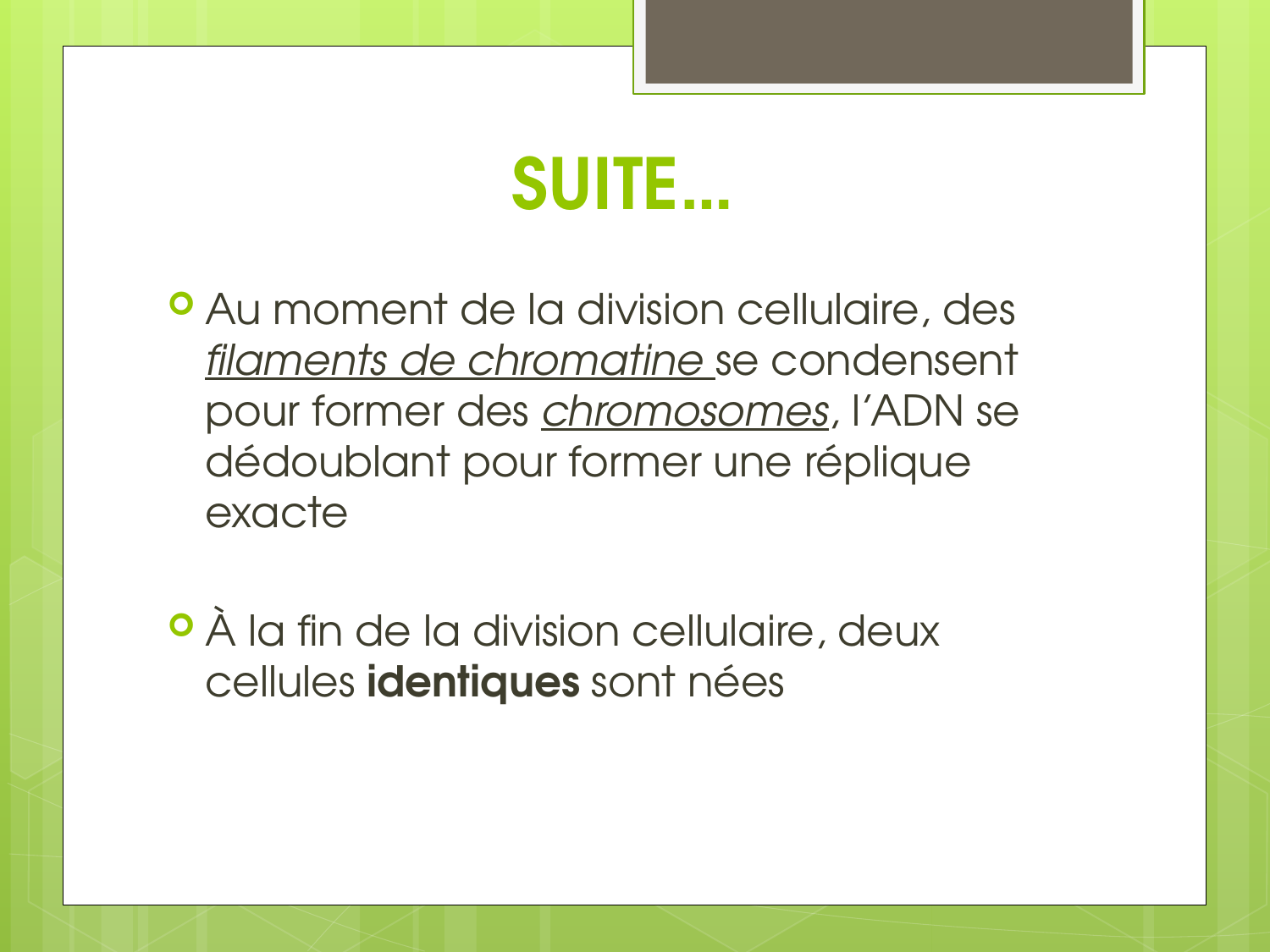

# SUITE…
Au moment de la division cellulaire, des filaments de chromatine se condensent pour former des chromosomes, l’ADN se dédoublant pour former une réplique exacte

À la fin de la division cellulaire, deux cellules identiques sont nées